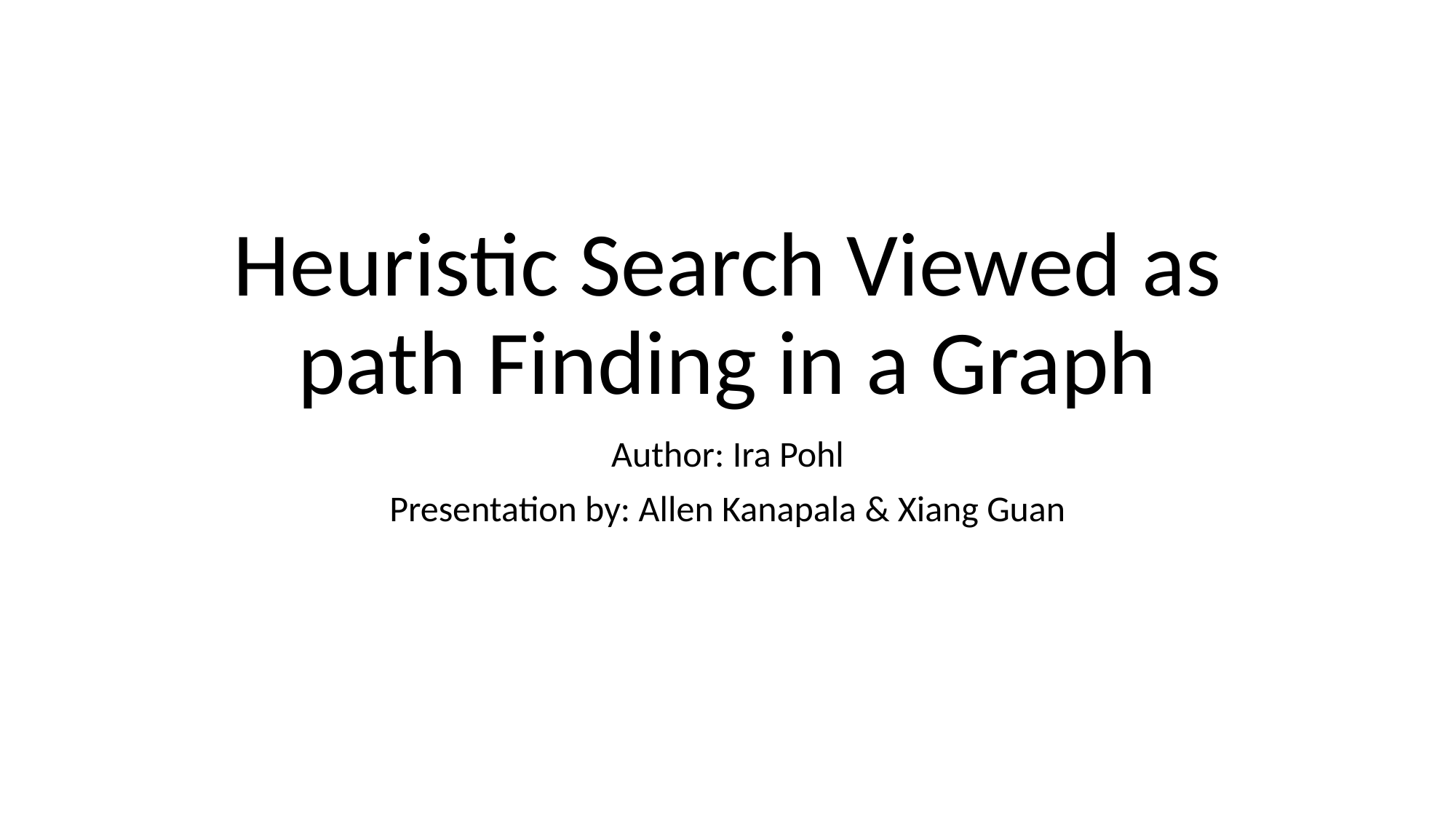

# Heuristic Search Viewed as path Finding in a Graph
Author: Ira Pohl
Presentation by: Allen Kanapala & Xiang Guan